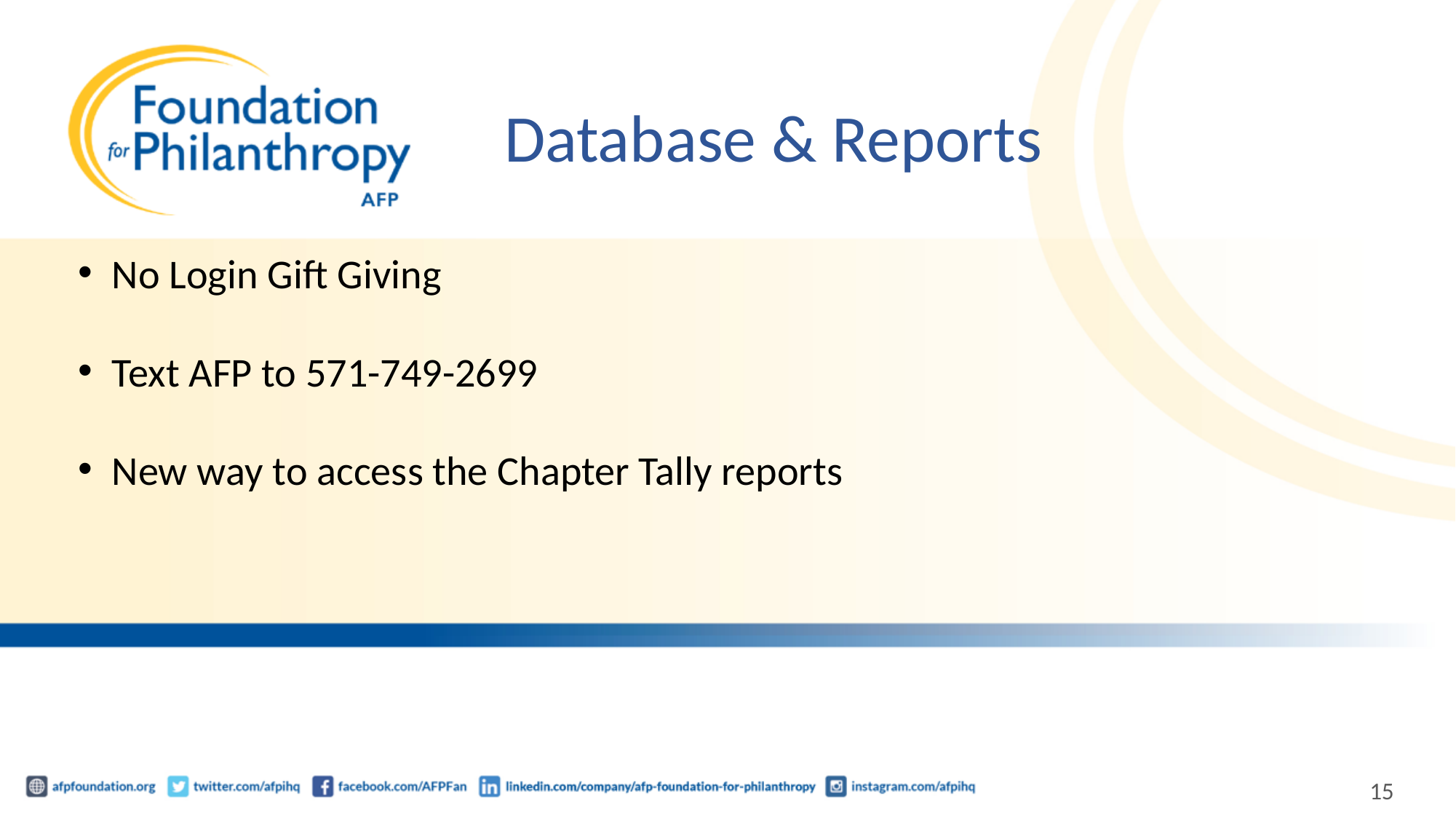

# Database & Reports
No Login Gift Giving

Text AFP to 571-749-2699

New way to access the Chapter Tally reports